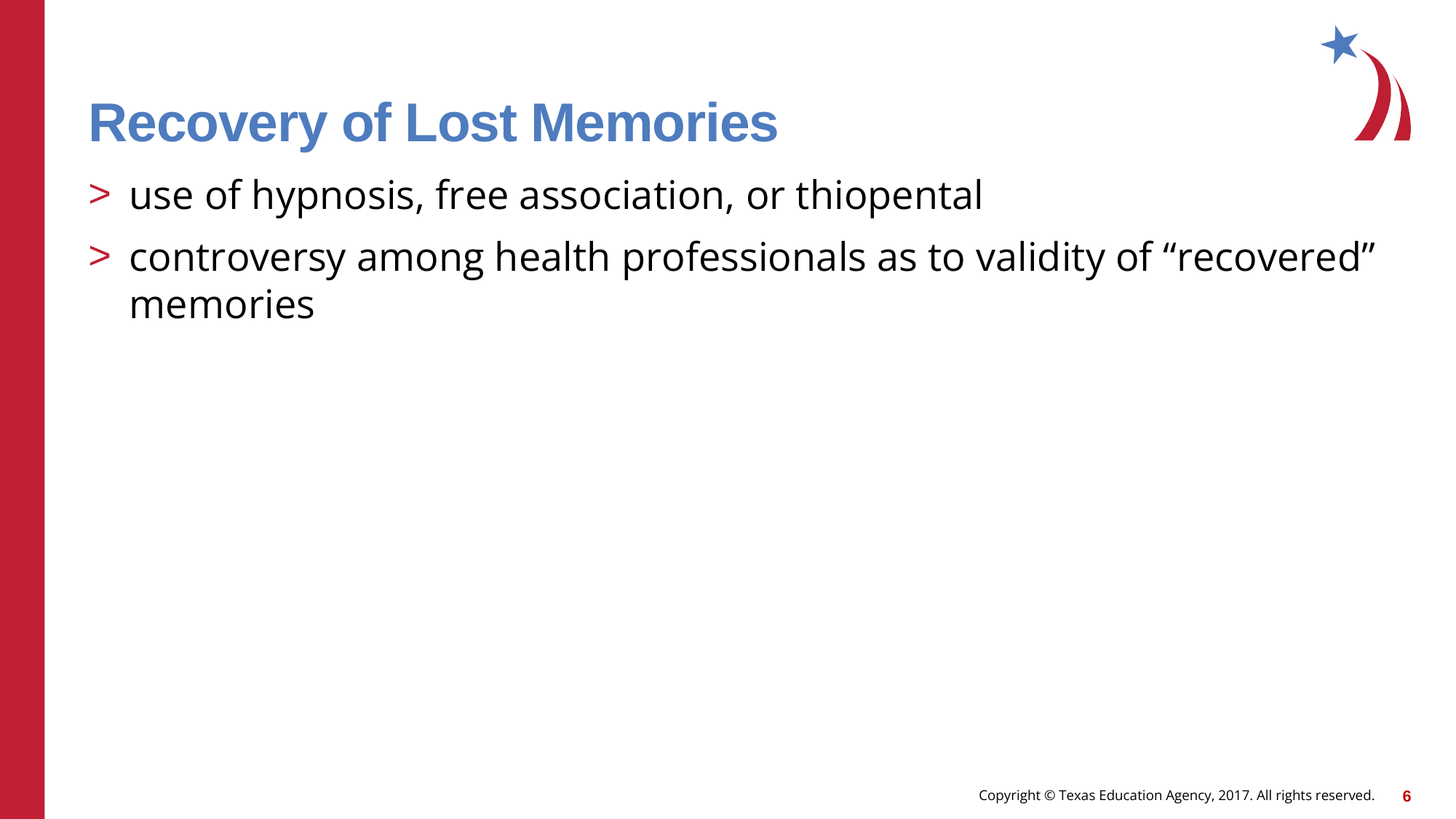

# Recovery of Lost Memories
use of hypnosis, free association, or thiopental
controversy among health professionals as to validity of “recovered” memories